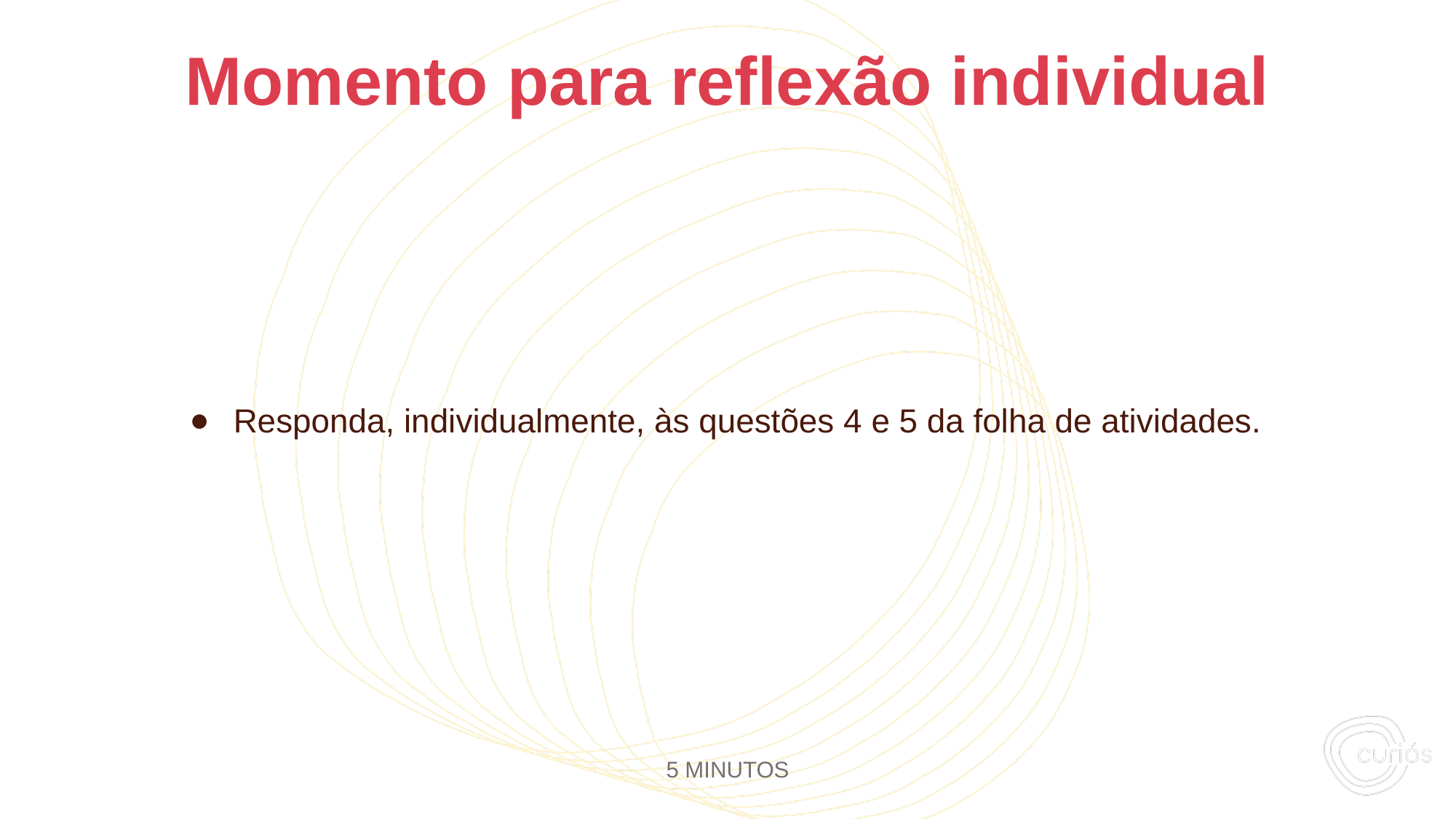

Responda, individualmente, às questões 4 e 5 da folha de atividades.
# Momento para reflexão individual
5 MINUTOS